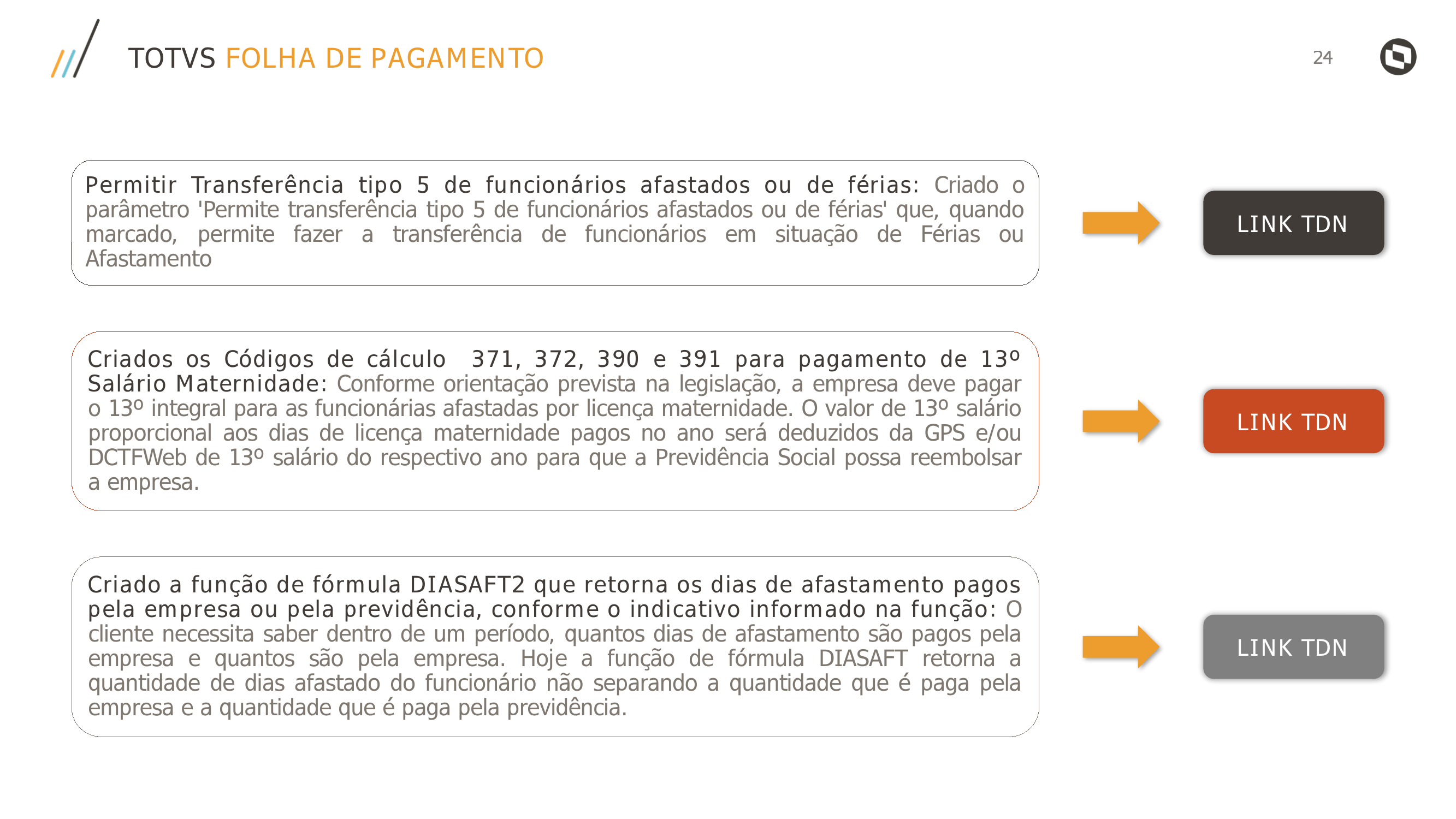

TOTVS FOLHA DE PAGAMENTO
Permitir Transferência tipo 5 de funcionários afastados ou de férias: Criado o parâmetro 'Permite transferência tipo 5 de funcionários afastados ou de férias' que, quando marcado, permite fazer a transferência de funcionários em situação de Férias ou Afastamento
LINK TDN

Criados os Códigos de cálculo  371, 372, 390 e 391 para pagamento de 13º Salário Maternidade: Conforme orientação prevista na legislação, a empresa deve pagar o 13º integral para as funcionárias afastadas por licença maternidade. O valor de 13º salário proporcional aos dias de licença maternidade pagos no ano será deduzidos da GPS e/ou DCTFWeb de 13º salário do respectivo ano para que a Previdência Social possa reembolsar a empresa.
LINK TDN

Criado a função de fórmula DIASAFT2 que retorna os dias de afastamento pagos pela empresa ou pela previdência, conforme o indicativo informado na função: O cliente necessita saber dentro de um período, quantos dias de afastamento são pagos pela empresa e quantos são pela empresa. Hoje a função de fórmula DIASAFT retorna a quantidade de dias afastado do funcionário não separando a quantidade que é paga pela empresa e a quantidade que é paga pela previdência.
LINK TDN